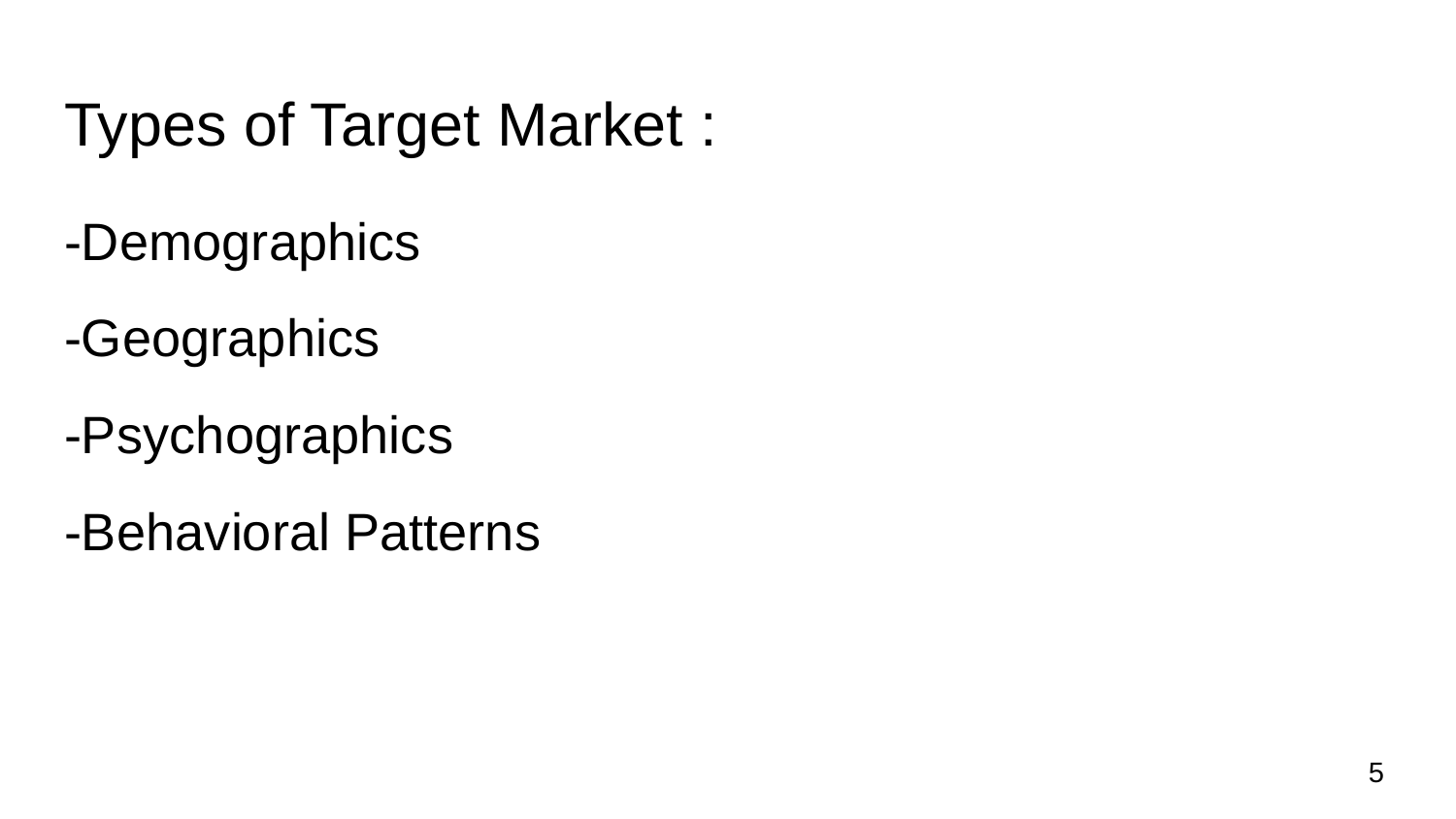

# Types of Target Market :
-Demographics
-Geographics
-Psychographics
-Behavioral Patterns
5